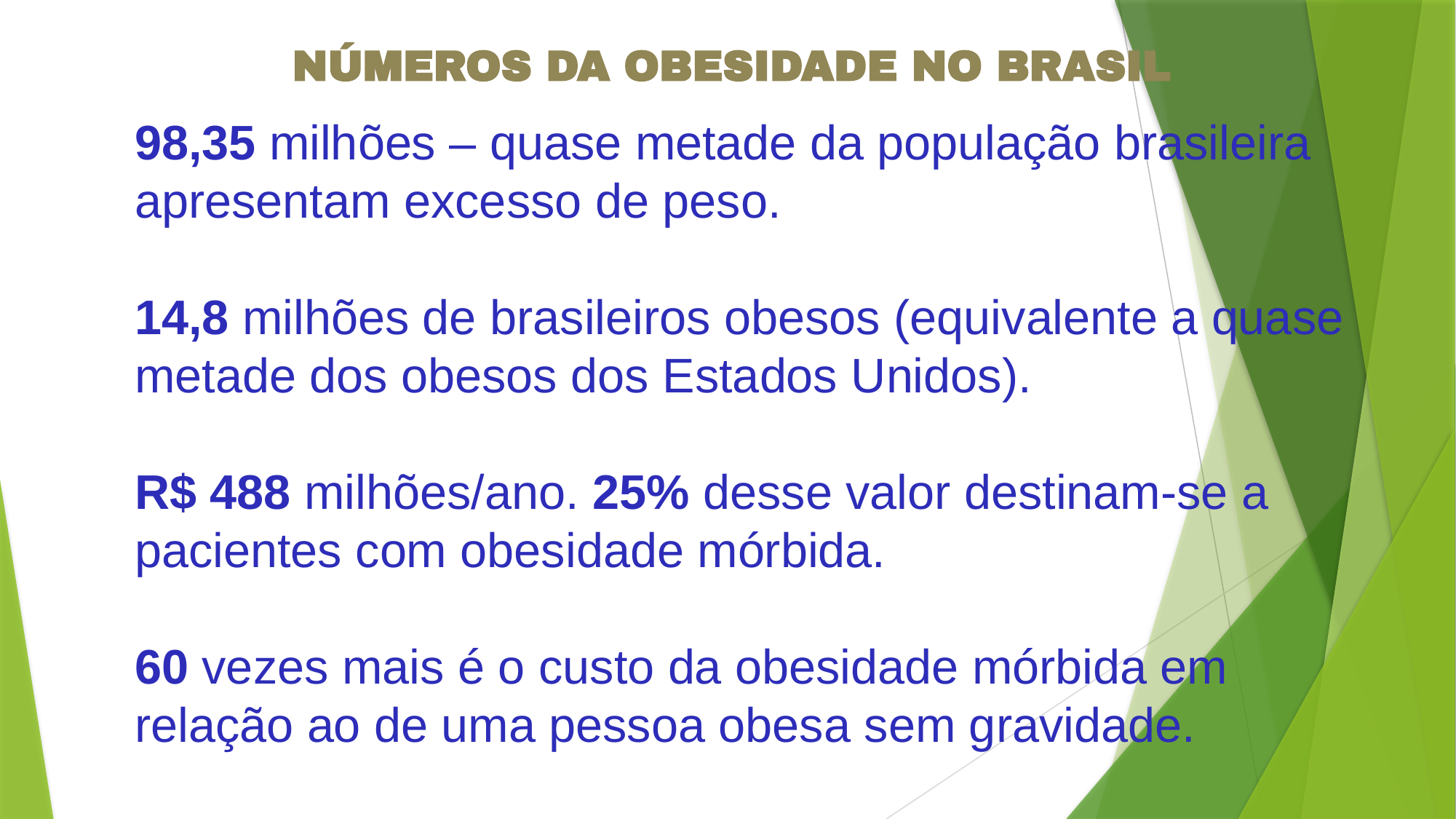

NÚMEROS DA OBESIDADE NO BRASIL
98,35 milhões – quase metade da população brasileira apresentam excesso de peso.

14,8 milhões de brasileiros obesos (equivalente a quase metade dos obesos dos Estados Unidos).

R$ 488 milhões/ano. 25% desse valor destinam-se a pacientes com obesidade mórbida.

60 vezes mais é o custo da obesidade mórbida em relação ao de uma pessoa obesa sem gravidade.